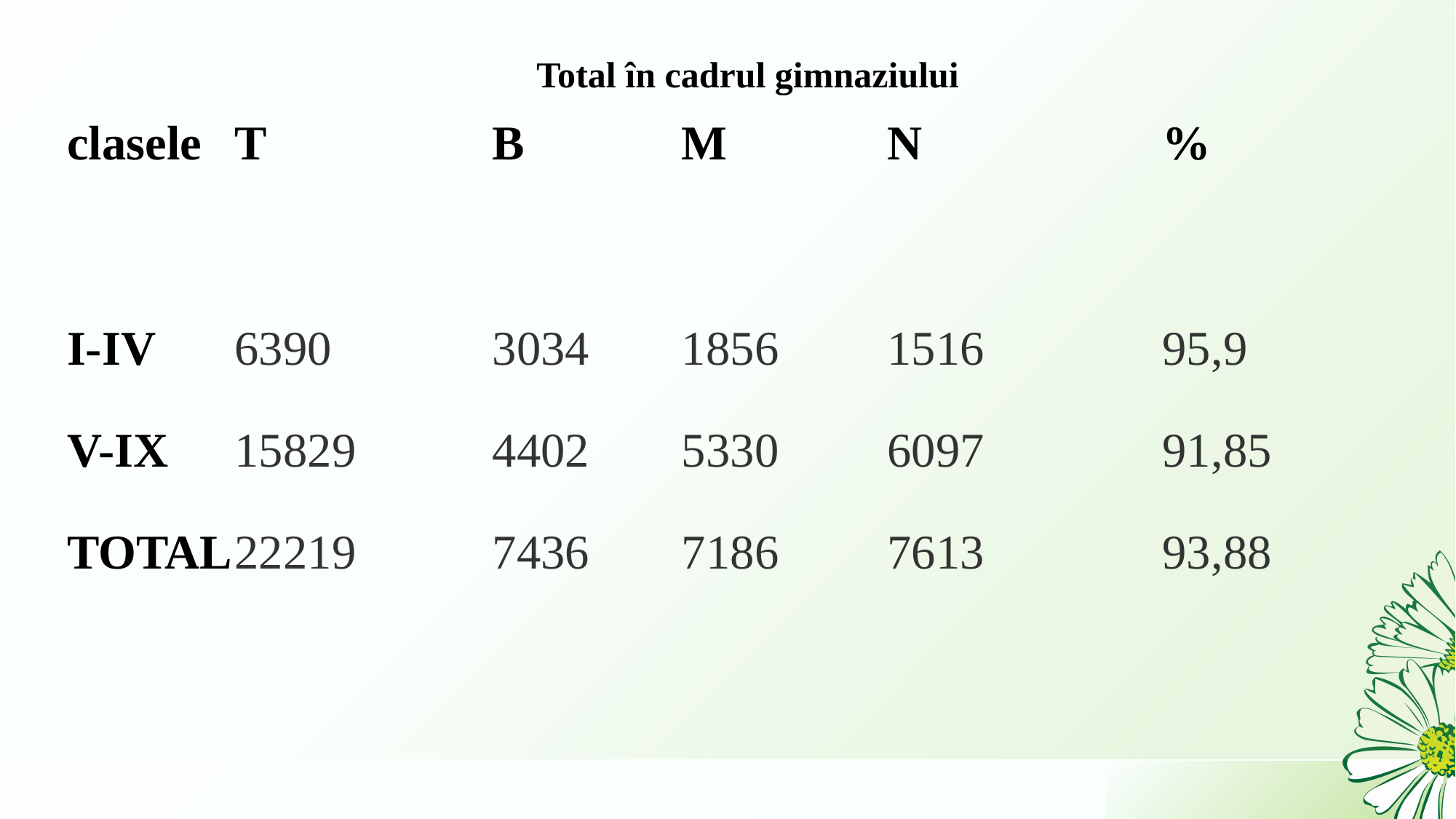

Total în cadrul gimnaziului
| clasele | T | B | M | N | % |
| --- | --- | --- | --- | --- | --- |
| I-IV | 6390 | 3034 | 1856 | 1516 | 95,9 |
| V-IX | 15829 | 4402 | 5330 | 6097 | 91,85 |
| TOTAL | 22219 | 7436 | 7186 | 7613 | 93,88 |